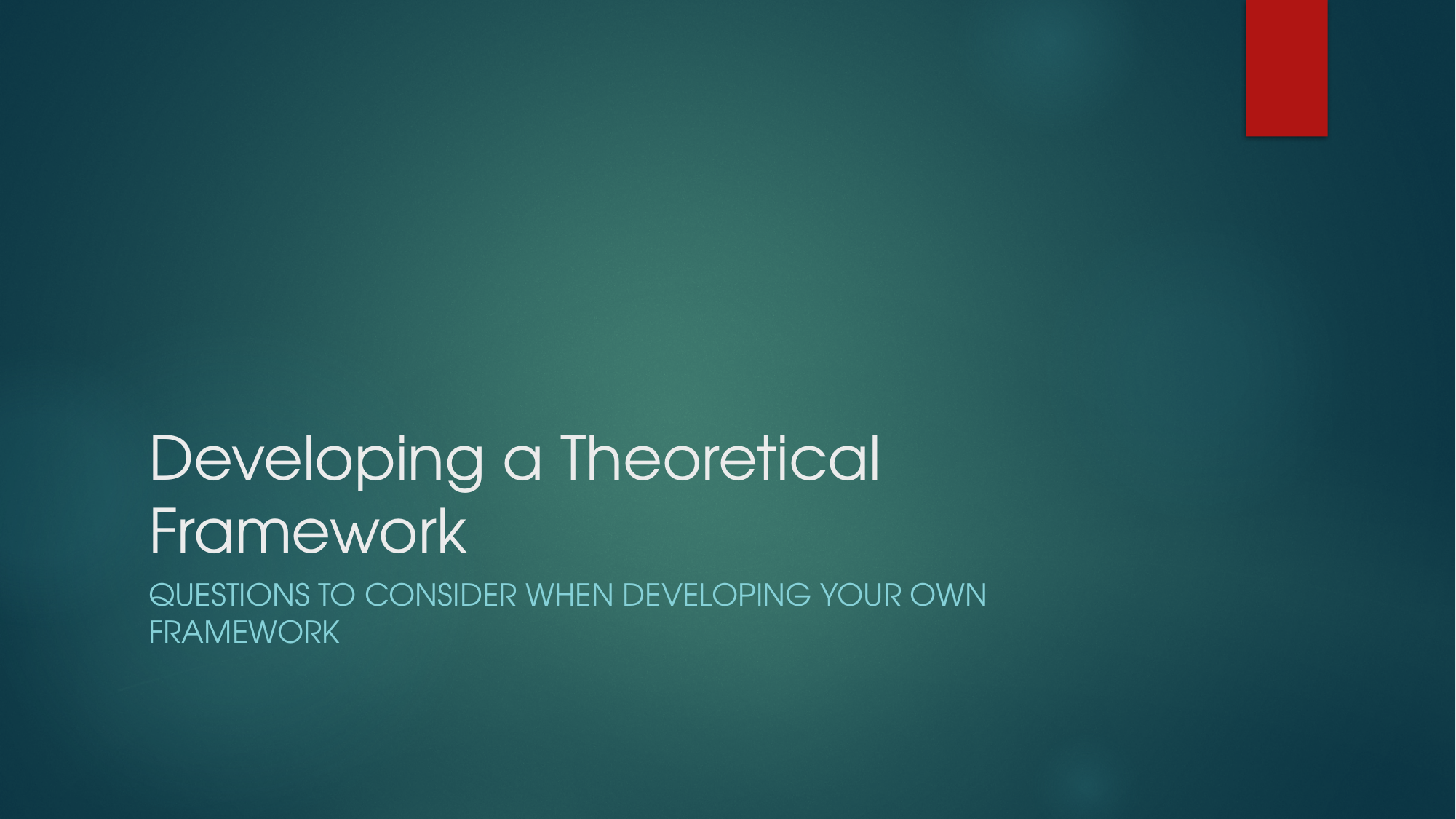

# Developing a Theoretical Framework
QUESTIONS TO CONSIDER WHEN DEVELOPING YOUR OWN FRAMEWORK